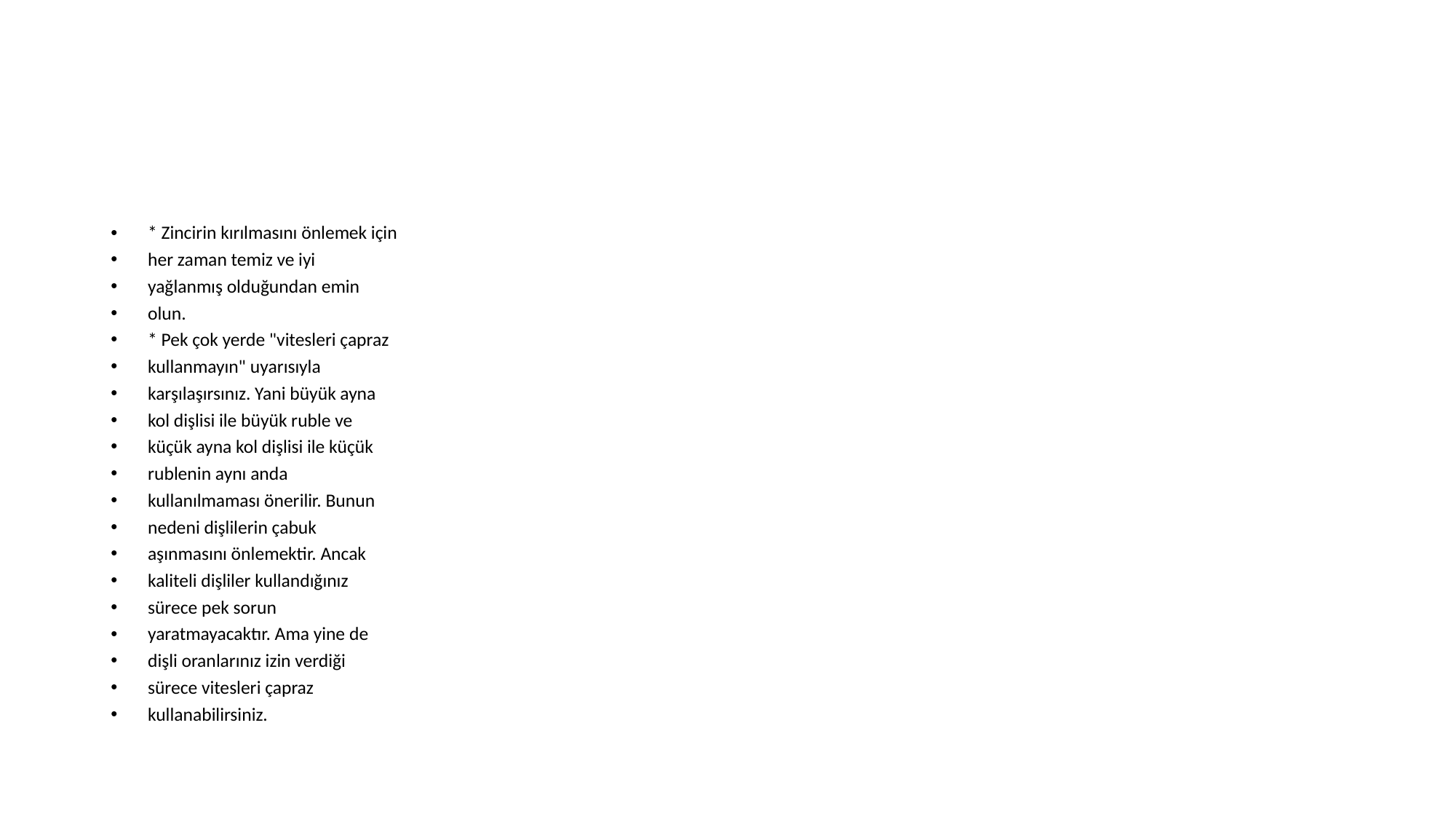

#
* Zincirin kırılmasını önlemek için
her zaman temiz ve iyi
yağlanmış olduğundan emin
olun.
* Pek çok yerde "vitesleri çapraz
kullanmayın" uyarısıyla
karşılaşırsınız. Yani büyük ayna
kol dişlisi ile büyük ruble ve
küçük ayna kol dişlisi ile küçük
rublenin aynı anda
kullanılmaması önerilir. Bunun
nedeni dişlilerin çabuk
aşınmasını önlemektir. Ancak
kaliteli dişliler kullandığınız
sürece pek sorun
yaratmayacaktır. Ama yine de
dişli oranlarınız izin verdiği
sürece vitesleri çapraz
kullanabilirsiniz.